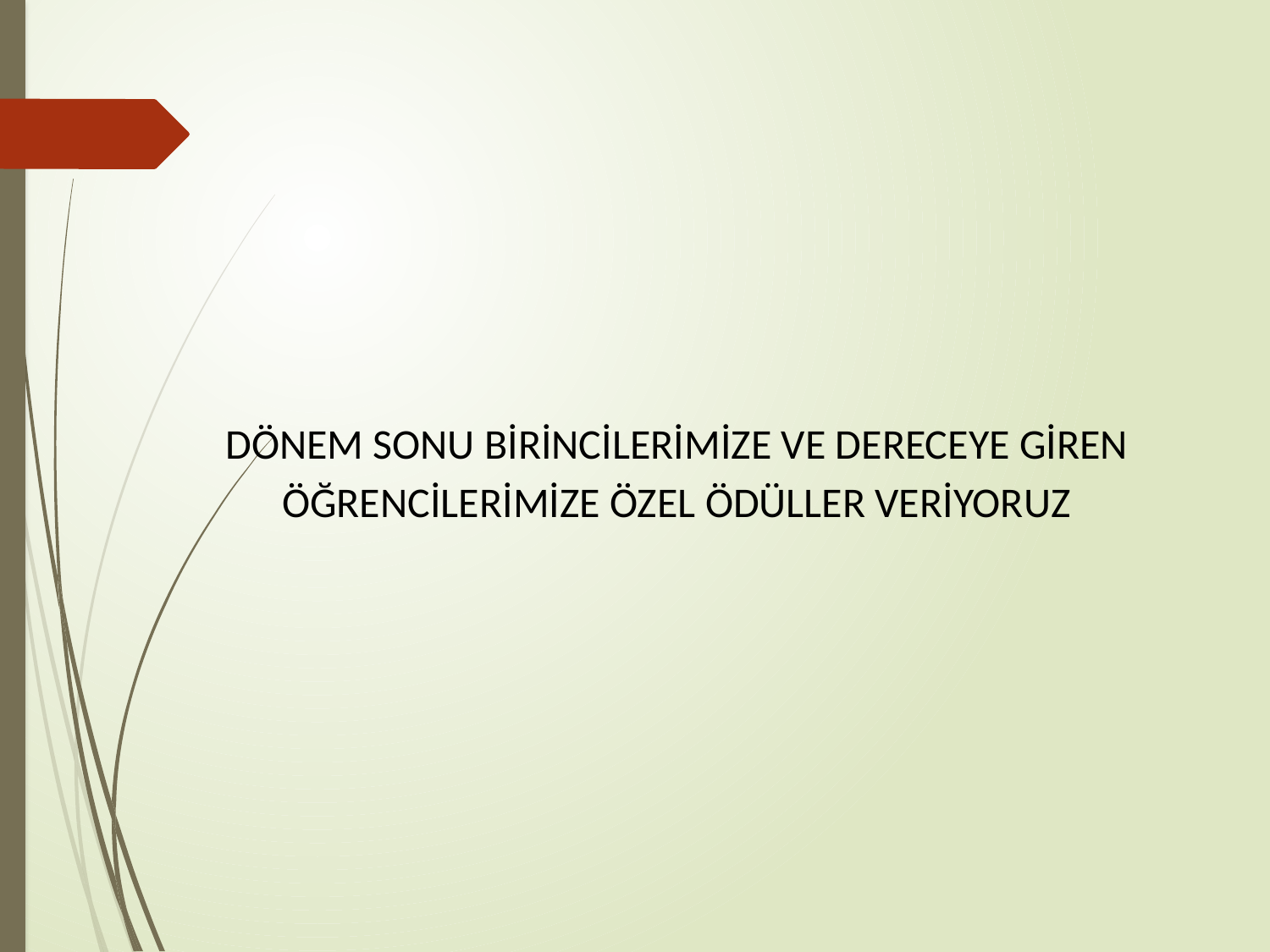

DÖNEM SONU BİRİNCİLERİMİZE VE DERECEYE GİREN ÖĞRENCİLERİMİZE ÖZEL ÖDÜLLER VERİYORUZ